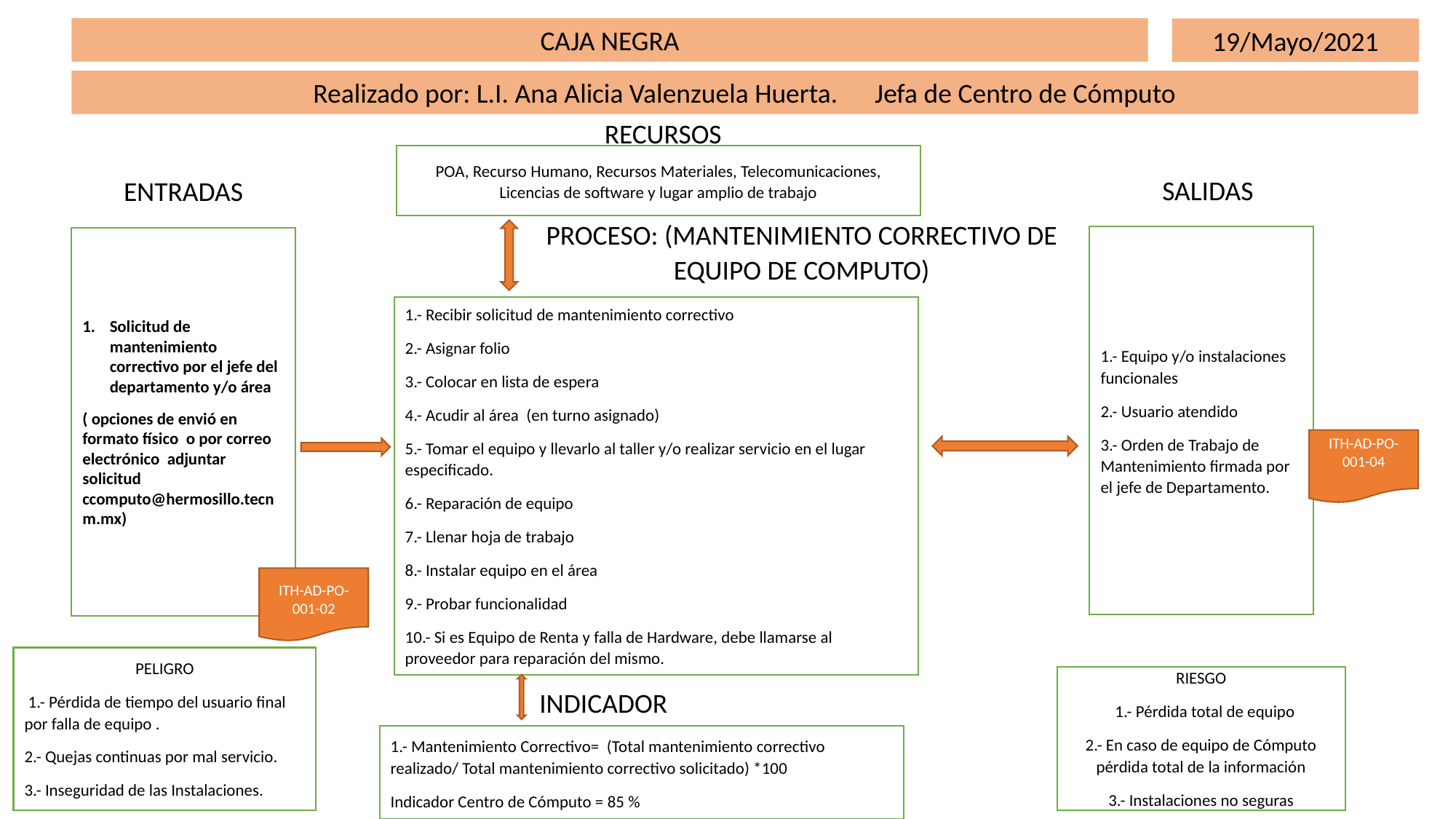

CAJA NEGRA
19/Mayo/2021
Realizado por: L.I. Ana Alicia Valenzuela Huerta.      Jefa de Centro de Cómputo
RECURSOS
POA, Recurso Humano, Recursos Materiales, Telecomunicaciones, Licencias de software y lugar amplio de trabajo
SALIDAS
ENTRADAS
PROCESO: (MANTENIMIENTO CORRECTIVO DE EQUIPO DE COMPUTO)

1.- Equipo y/o instalaciones funcionales
2.- Usuario atendido
3.- Orden de Trabajo de Mantenimiento firmada por el jefe de Departamento.
Solicitud de mantenimiento correctivo por el jefe del departamento y/o área
( opciones de envió en formato físico  o por correo electrónico  adjuntar solicitud  ccomputo@hermosillo.tecnm.mx)

1.- Recibir solicitud de mantenimiento correctivo
2.- Asignar folio
3.- Colocar en lista de espera
4.- Acudir al área  (en turno asignado)
5.- Tomar el equipo y llevarlo al taller y/o realizar servicio en el lugar especificado.
6.- Reparación de equipo
7.- Llenar hoja de trabajo
8.- Instalar equipo en el área
9.- Probar funcionalidad
10.- Si es Equipo de Renta y falla de Hardware, debe llamarse al proveedor para reparación del mismo.

                               .

ITH-AD-PO-001-04

ITH-AD-PO-001-02

PELIGRO
 1.- Pérdida de tiempo del usuario final por falla de equipo .
2.- Quejas continuas por mal servicio.
3.- Inseguridad de las Instalaciones.

RIESGO
  1.- Pérdida total de equipo
2.- En caso de equipo de Cómputo pérdida total de la información
3.- Instalaciones no seguras

INDICADOR
1.- Mantenimiento Correctivo=  (Total mantenimiento correctivo realizado/ Total mantenimiento correctivo solicitado) *100
Indicador Centro de Cómputo = 85 %